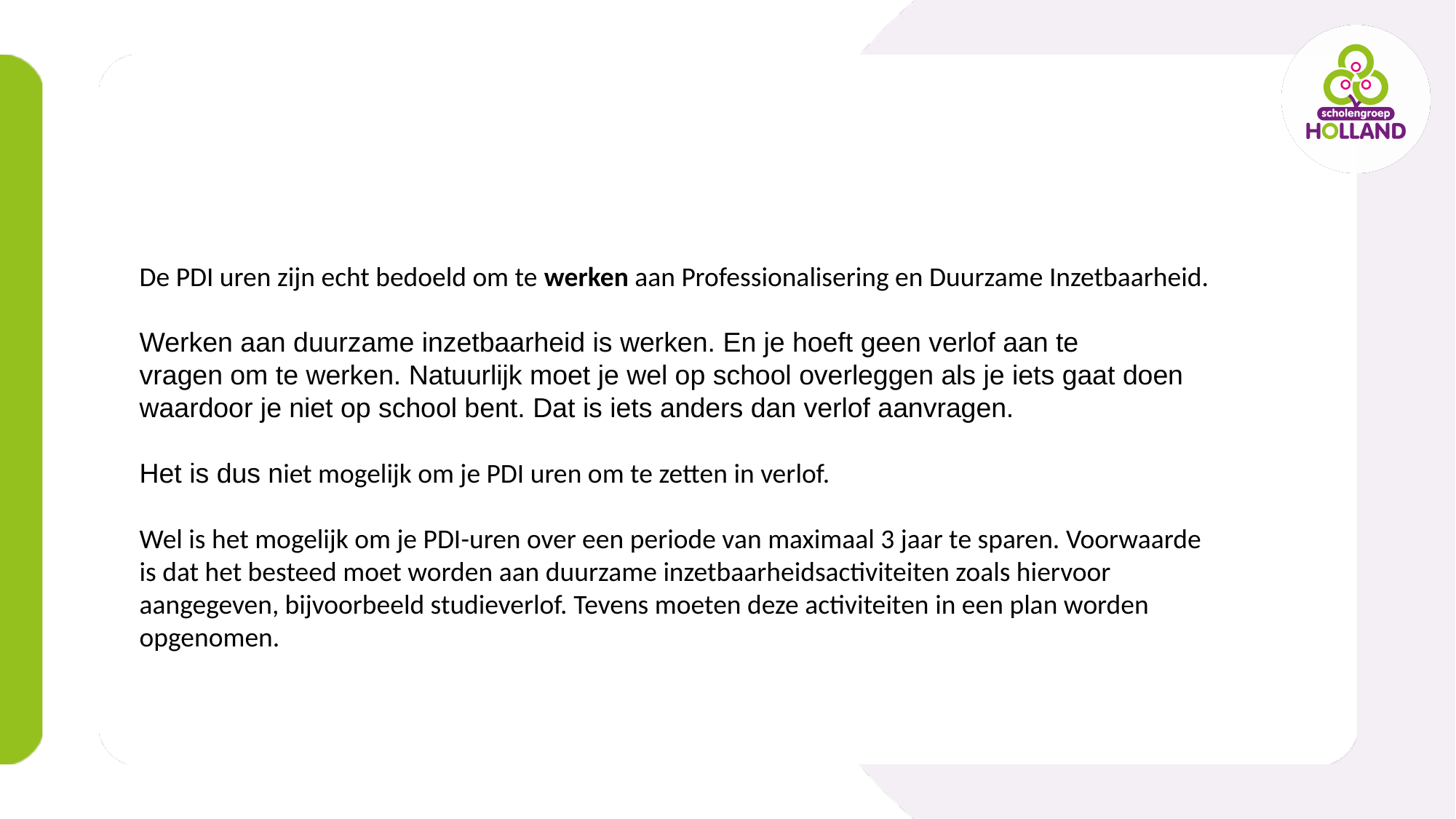

# PDI uren vs. verlof

De PDI uren zijn echt bedoeld om te werken aan Professionalisering en Duurzame Inzetbaarheid.

Werken aan duurzame inzetbaarheid is werken. En je hoeft geen verlof aan te
vragen om te werken. Natuurlijk moet je wel op school overleggen als je iets gaat doen waardoor je niet op school bent. Dat is iets anders dan verlof aanvragen.

Het is dus niet mogelijk om je PDI uren om te zetten in verlof.

Wel is het mogelijk om je PDI-uren over een periode van maximaal 3 jaar te sparen. Voorwaarde is dat het besteed moet worden aan duurzame inzetbaarheidsactiviteiten zoals hiervoor aangegeven, bijvoorbeeld studieverlof. Tevens moeten deze activiteiten in een plan worden opgenomen.